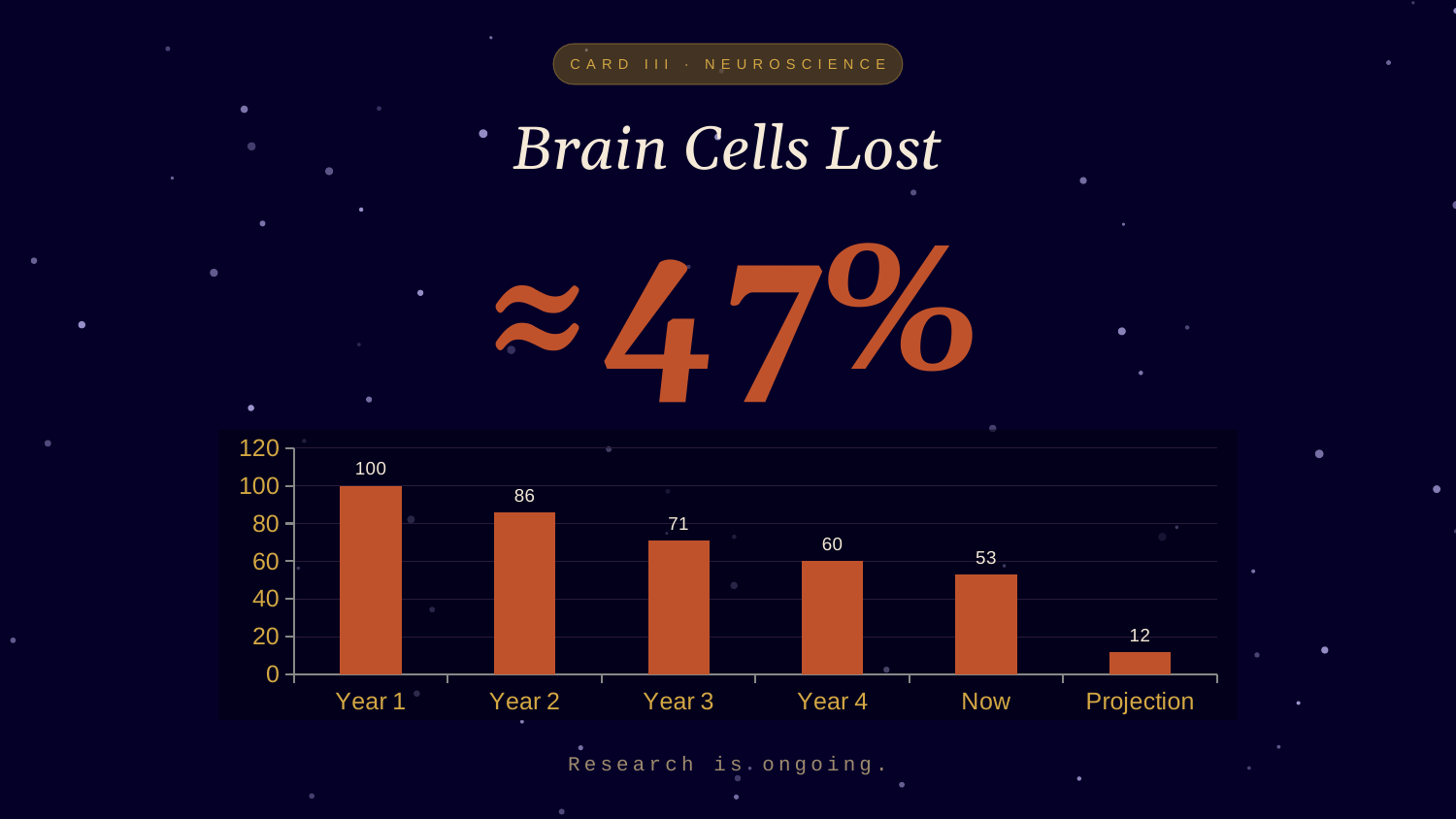

CARD III · NEUROSCIENCE

Brain Cells Lost

≈47%

### Chart

| Category | Brain Cells |
|---|---|
| Year 1 | 100.0 |
| Year 2 | 86.0 |
| Year 3 | 71.0 |
| Year 4 | 60.0 |
| Now | 53.0 |
| Projection | 12.0 |

Research is ongoing.